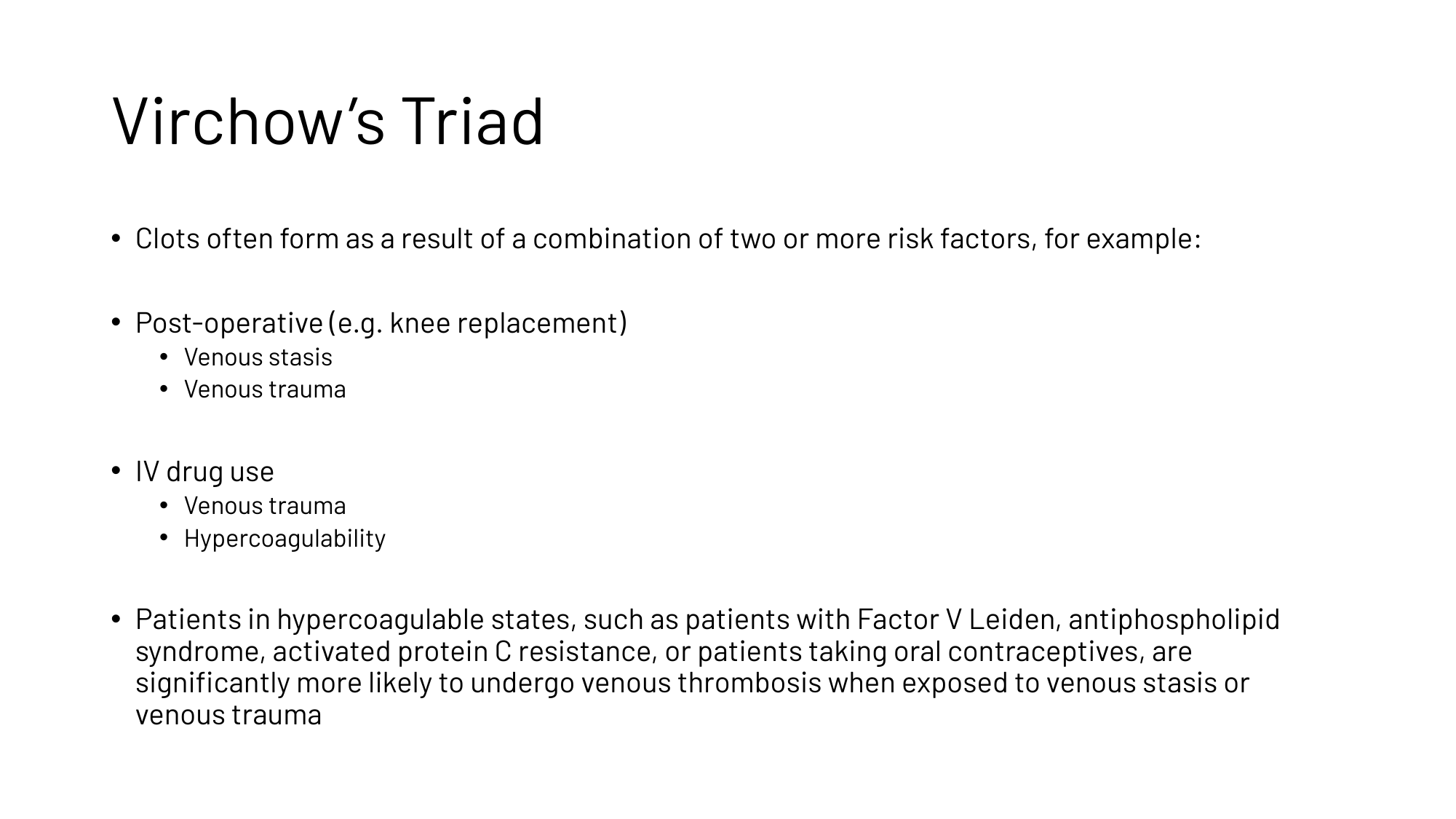

# Virchow’s Triad
Clots often form as a result of a combination of two or more risk factors, for example:

Post-operative (e.g. knee replacement)
Venous stasis
Venous trauma

IV drug use
Venous trauma
Hypercoagulability

Patients in hypercoagulable states, such as patients with Factor V Leiden, antiphospholipid syndrome, activated protein C resistance, or patients taking oral contraceptives, are significantly more likely to undergo venous thrombosis when exposed to venous stasis or venous trauma